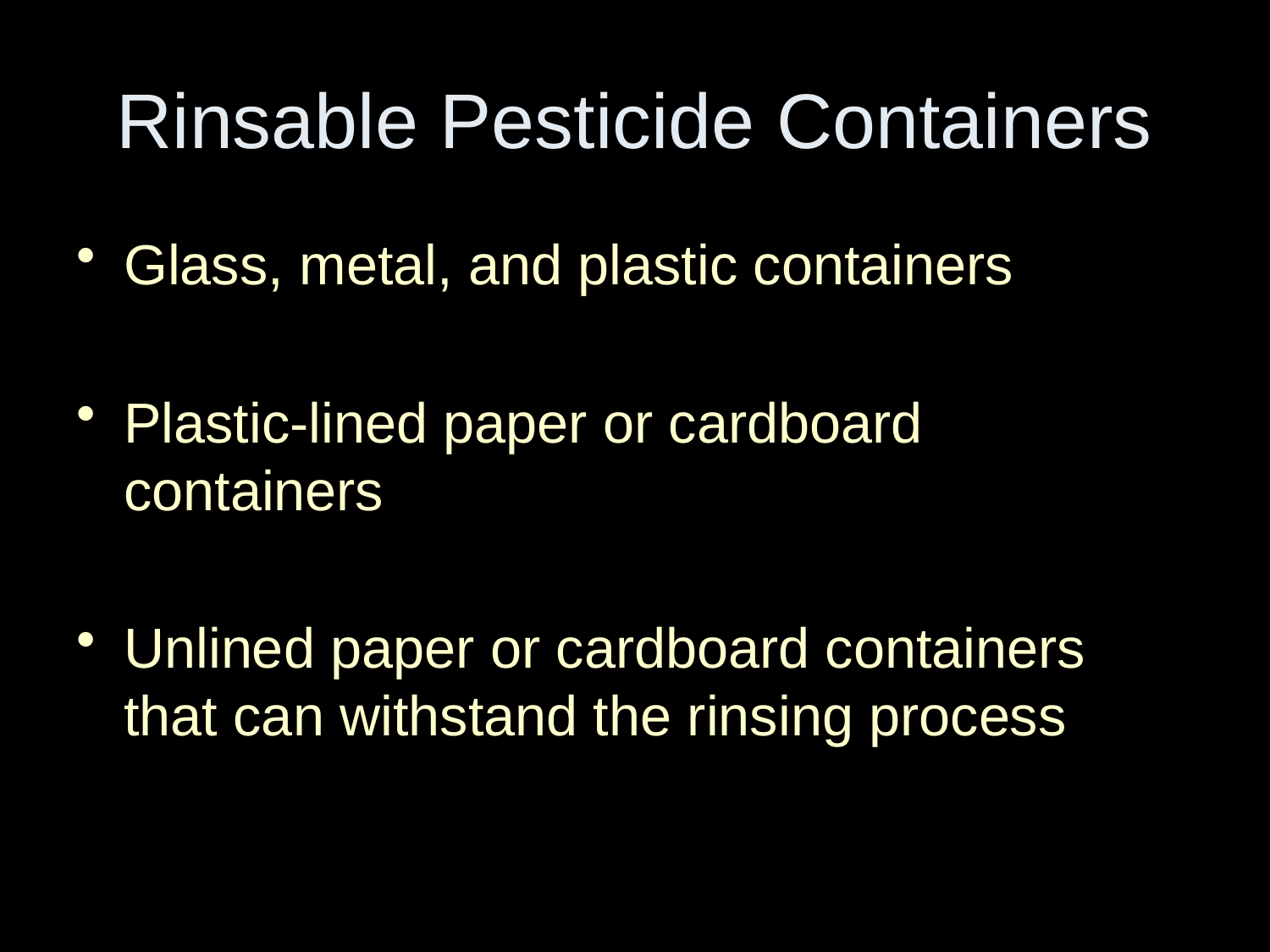

# Rinsable Pesticide Containers
Glass, metal, and plastic containers

Plastic-lined paper or cardboard containers

Unlined paper or cardboard containers that can withstand the rinsing process